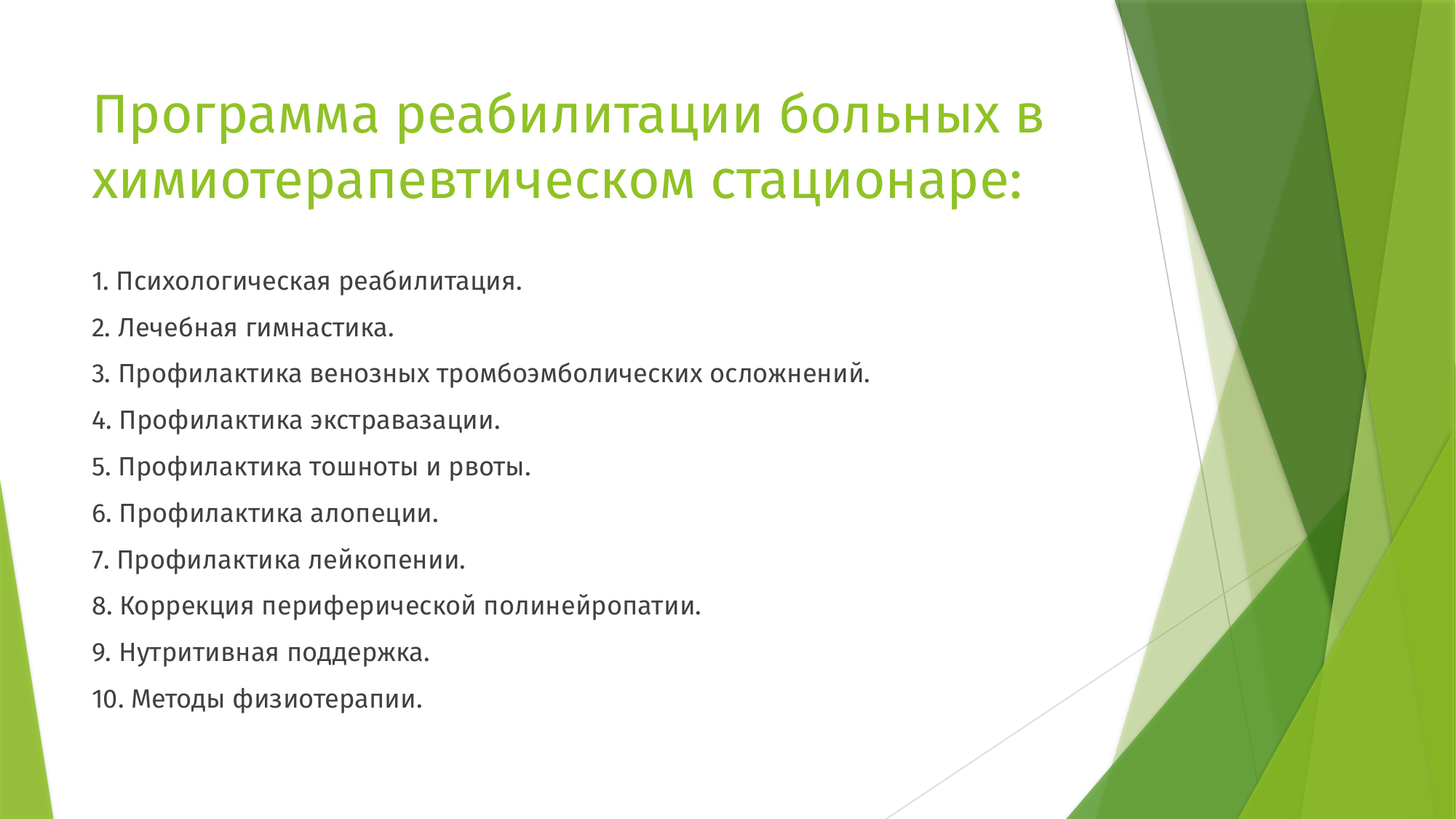

# Программа реабилитации больных в химиотерапевтическом стационаре:
1. Психологическая реабилитация.
2. Лечебная гимнастика.
3. Профилактика венозных тромбоэмболических осложнений.
4. Профилактика экстравазации.
5. Профилактика тошноты и рвоты.
6. Профилактика алопеции.
7. Профилактика лейкопении.
8. Коррекция периферической полинейропатии.
9. Нутритивная поддержка.
10. Методы физиотерапии.